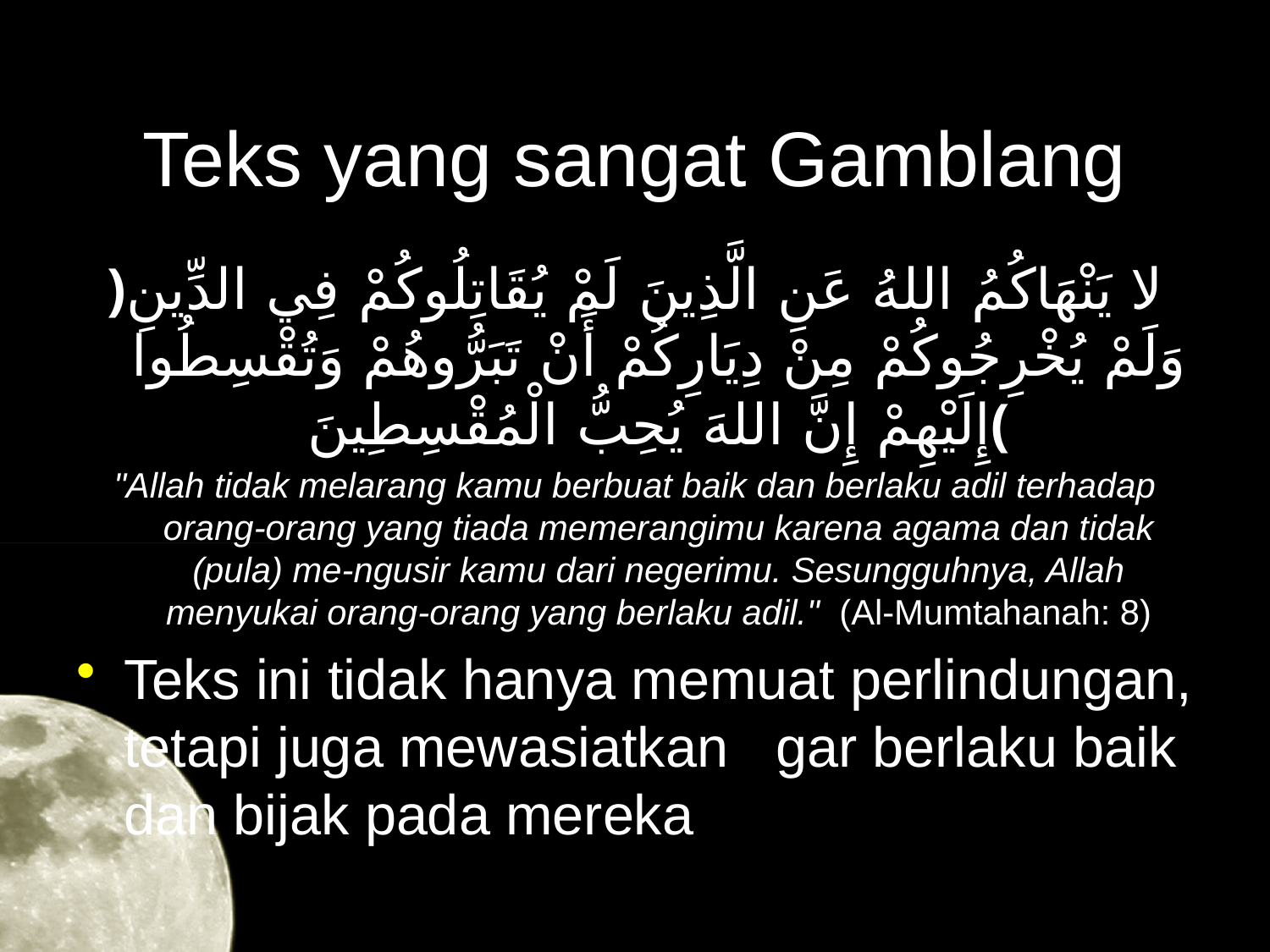

# Teks yang sangat Gamblang
﴿لا يَنْهَاكُمُ اللهُ عَنِ الَّذِينَ لَمْ يُقَاتِلُوكُمْ فِي الدِّينِ وَلَمْ يُخْرِجُوكُمْ مِنْ دِيَارِكُمْ أَنْ تَبَرُّوهُمْ وَتُقْسِطُوا إِلَيْهِمْ إِنَّ اللهَ يُحِبُّ الْمُقْسِطِينَ﴾
"Allah tidak melarang kamu berbuat baik dan berlaku adil terhadap orang-orang yang tiada memerangimu karena agama dan tidak (pula) me-ngusir kamu dari negerimu. Sesungguhnya, Allah menyukai orang-orang yang berlaku adil."  (Al-Mumtahanah: 8)
Teks ini tidak hanya memuat perlindungan, tetapi juga mewasiatkan agar berlaku baik dan bijak pada mereka